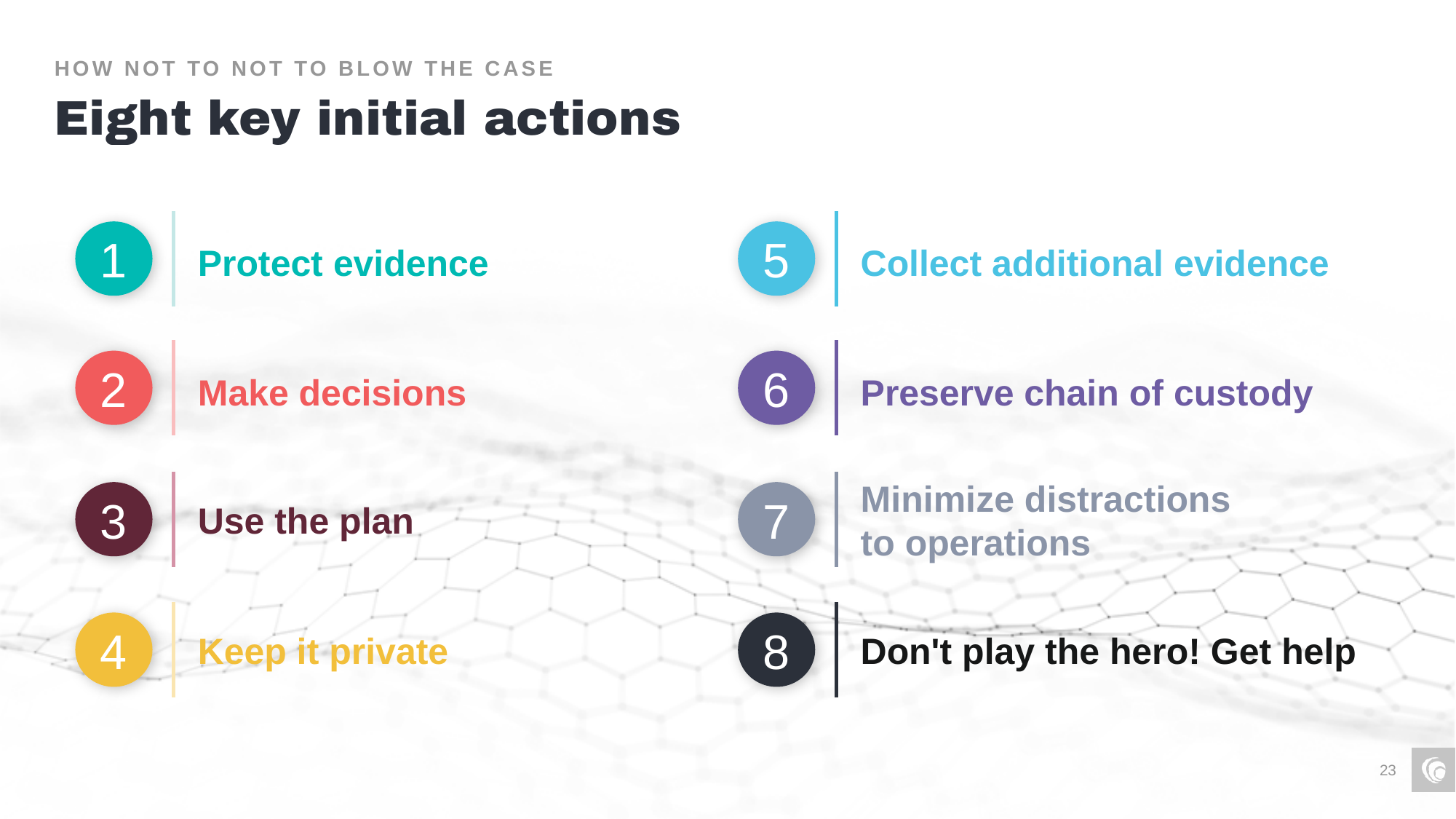

How not to not to blow the case
# Eight key initial actions
1
5
Protect evidence
Collect additional evidence
2
6
Make decisions
Preserve chain of custody
Minimize distractions
to operations
3
7
Use the plan
4
8
Keep it private
Don't play the hero! Get help